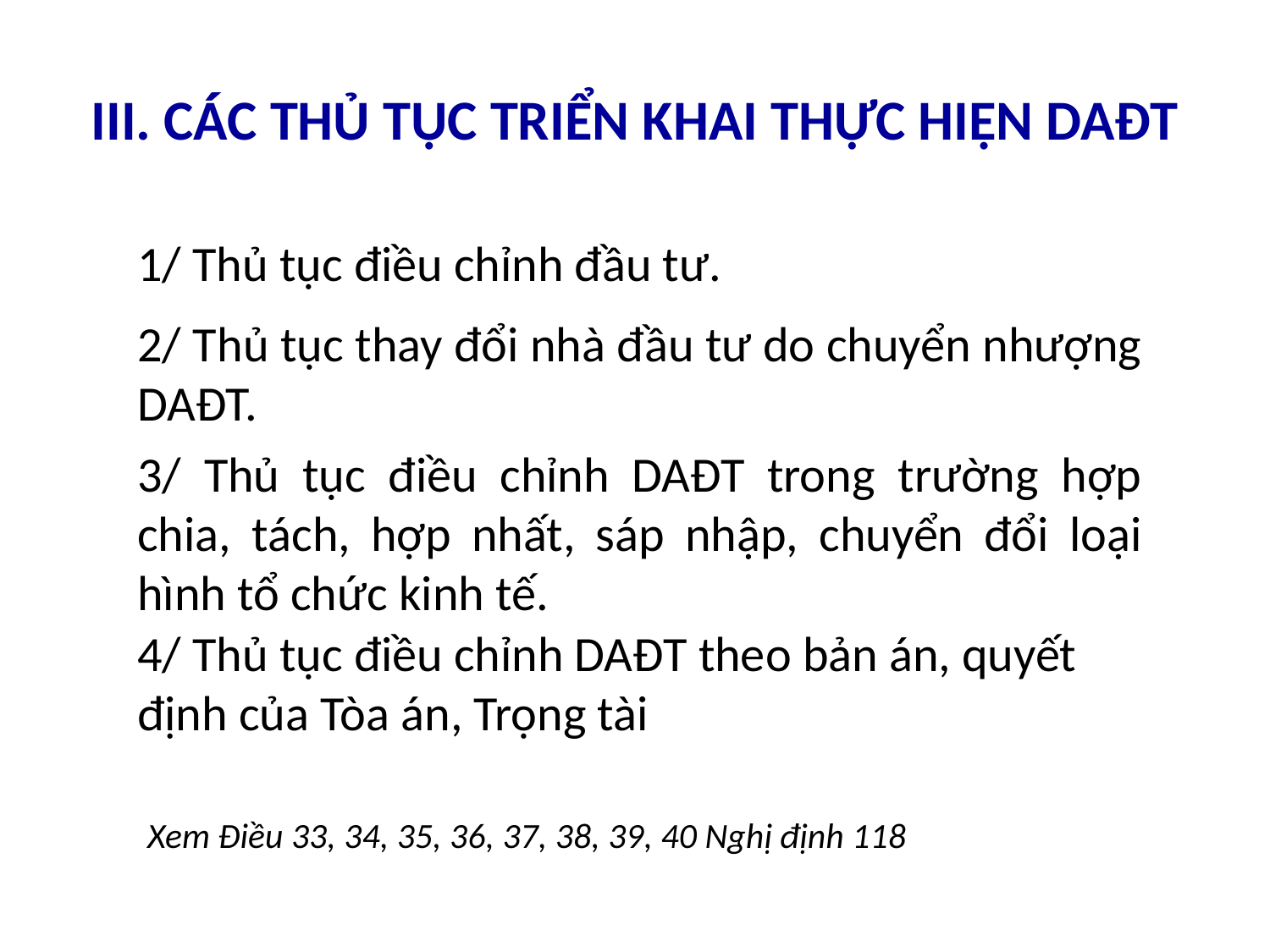

# III. CÁC THỦ TỤC TRIỂN KHAI THỰC HIỆN DAĐT
1/ Thủ tục điều chỉnh đầu tư.
2/ Thủ tục thay đổi nhà đầu tư do chuyển nhượng DAĐT.
3/ Thủ tục điều chỉnh DAĐT trong trường hợp chia, tách, hợp nhất, sáp nhập, chuyển đổi loại hình tổ chức kinh tế.
4/ Thủ tục điều chỉnh DAĐT theo bản án, quyết định của Tòa án, Trọng tài
Xem Điều 33, 34, 35, 36, 37, 38, 39, 40 Nghị định 118